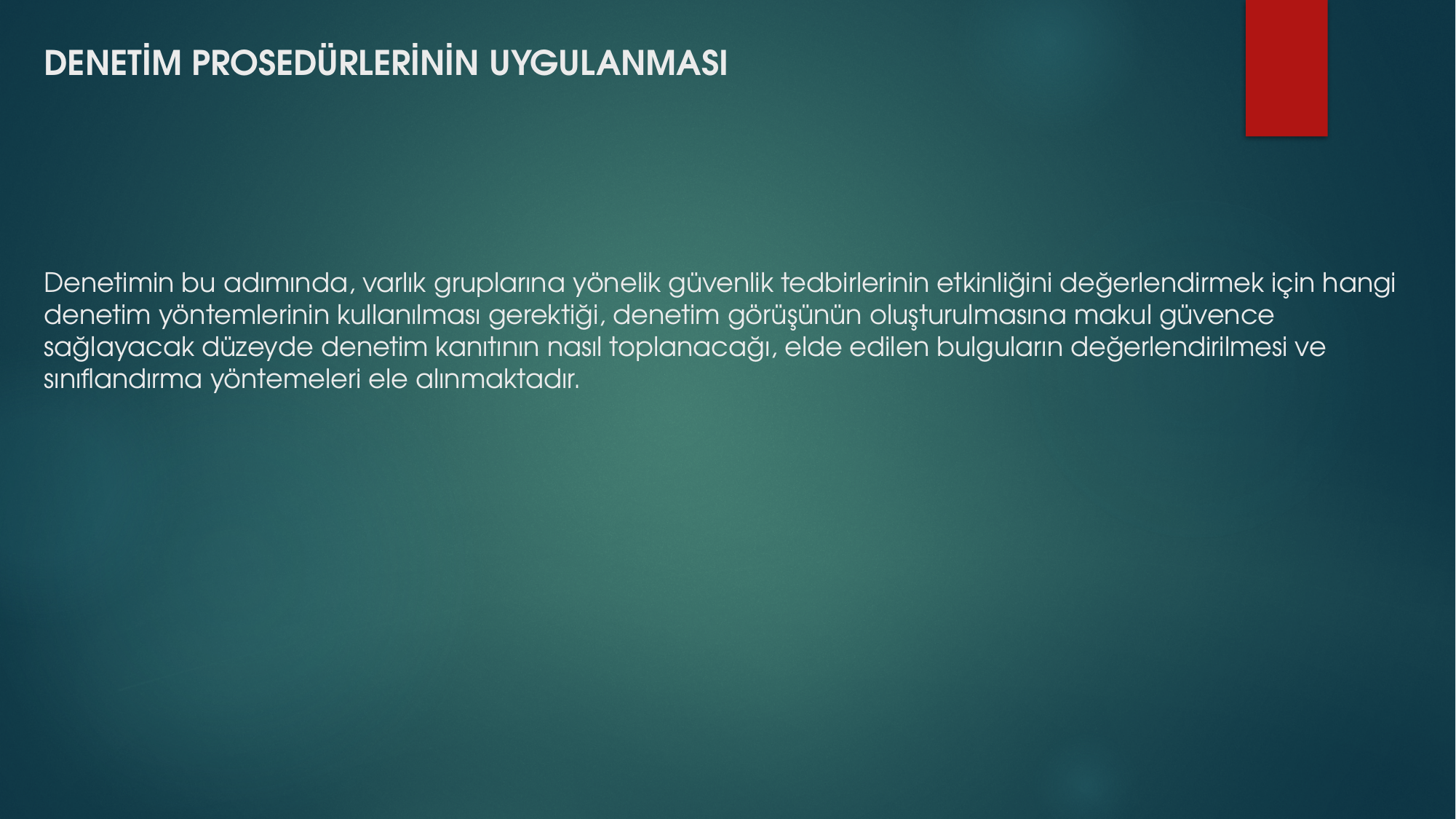

# DENETİM PROSEDÜRLERİNİN UYGULANMASI Denetimin bu adımında, varlık gruplarına yönelik güvenlik tedbirlerinin etkinliğini değerlendirmek için hangi denetim yöntemlerinin kullanılması gerektiği, denetim görüşünün oluşturulmasına makul güvence sağlayacak düzeyde denetim kanıtının nasıl toplanacağı, elde edilen bulguların değerlendirilmesi ve sınıflandırma yöntemeleri ele alınmaktadır.